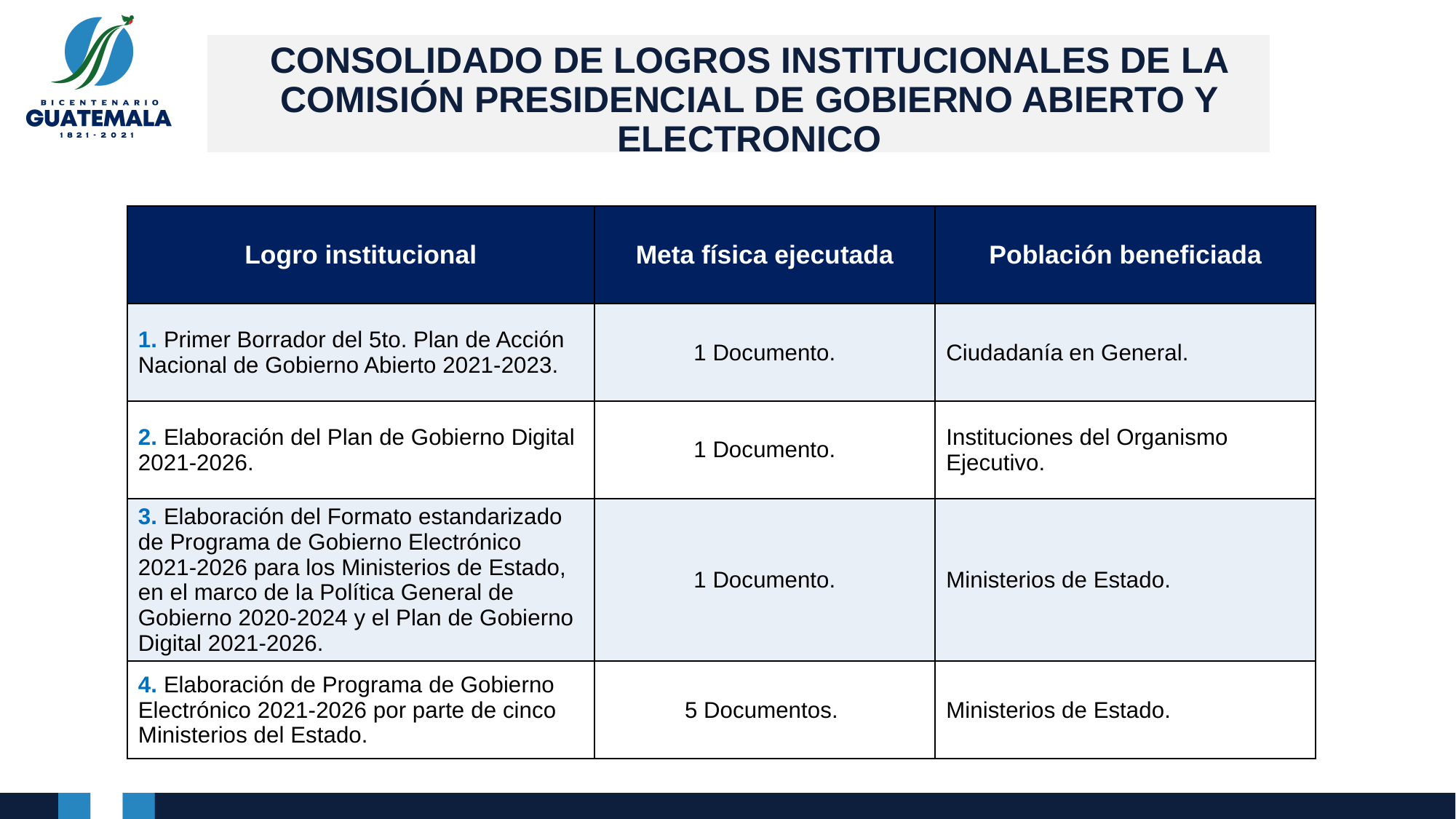

CONSOLIDADO DE LOGROS INSTITUCIONALES DE LA COMISIÓN PRESIDENCIAL DE GOBIERNO ABIERTO Y ELECTRONICO

| Logro institucional | Meta física ejecutada | Población beneficiada |
| --- | --- | --- |
| 1. Primer Borrador del 5to. Plan de Acción Nacional de Gobierno Abierto 2021-2023. | 1 Documento. | Ciudadanía en General. |
| 2. Elaboración del Plan de Gobierno Digital 2021-2026. | 1 Documento. | Instituciones del Organismo Ejecutivo. |
| 3. Elaboración del Formato estandarizado de Programa de Gobierno Electrónico 2021-2026 para los Ministerios de Estado, en el marco de la Política General de Gobierno 2020-2024 y el Plan de Gobierno Digital 2021-2026. | 1 Documento. | Ministerios de Estado. |
| 4. Elaboración de Programa de Gobierno Electrónico 2021-2026 por parte de cinco Ministerios del Estado. | 5 Documentos. | Ministerios de Estado. |